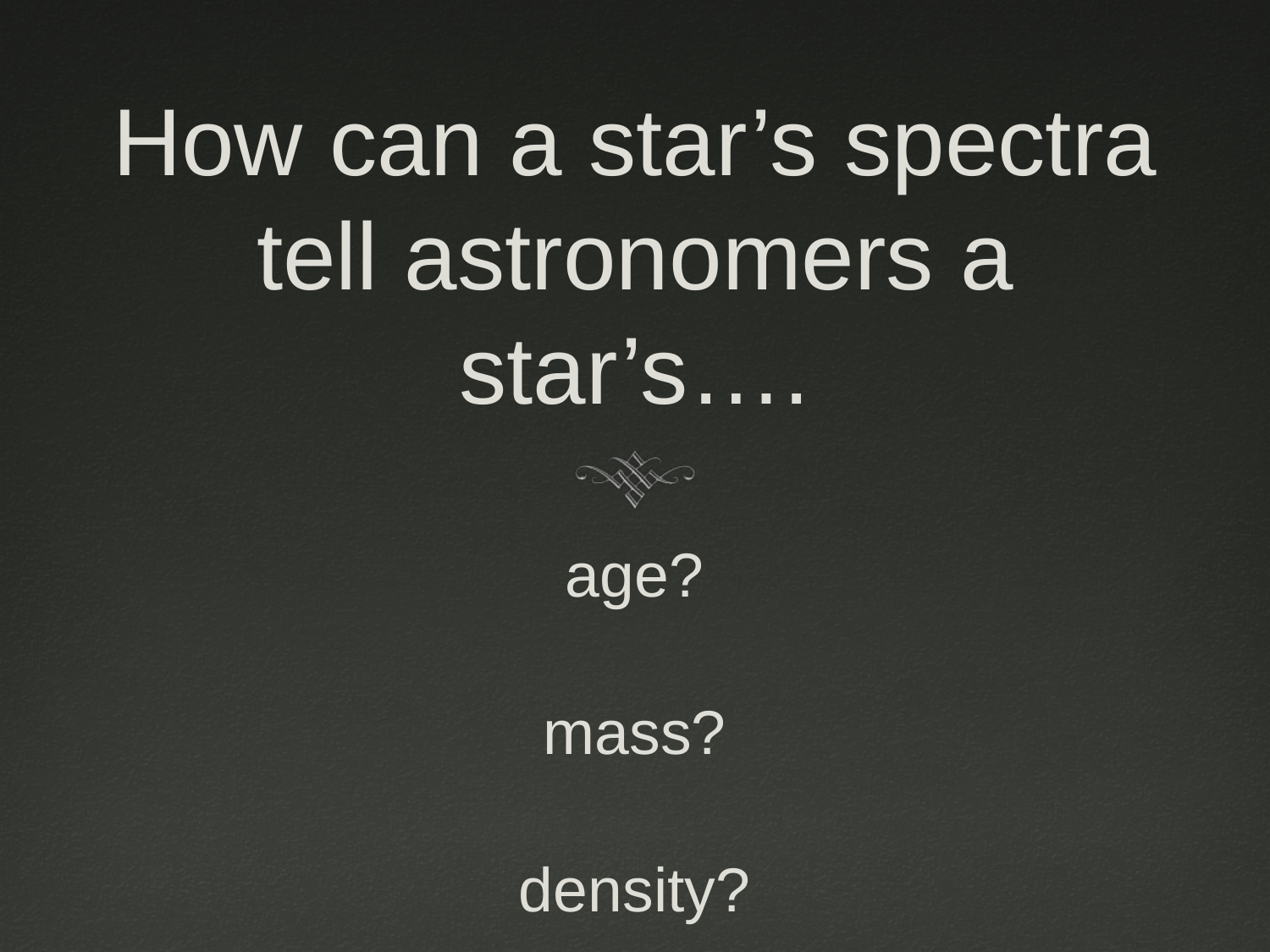

# How can a star’s spectra tell astronomers a star’s….
age?

mass?

density?